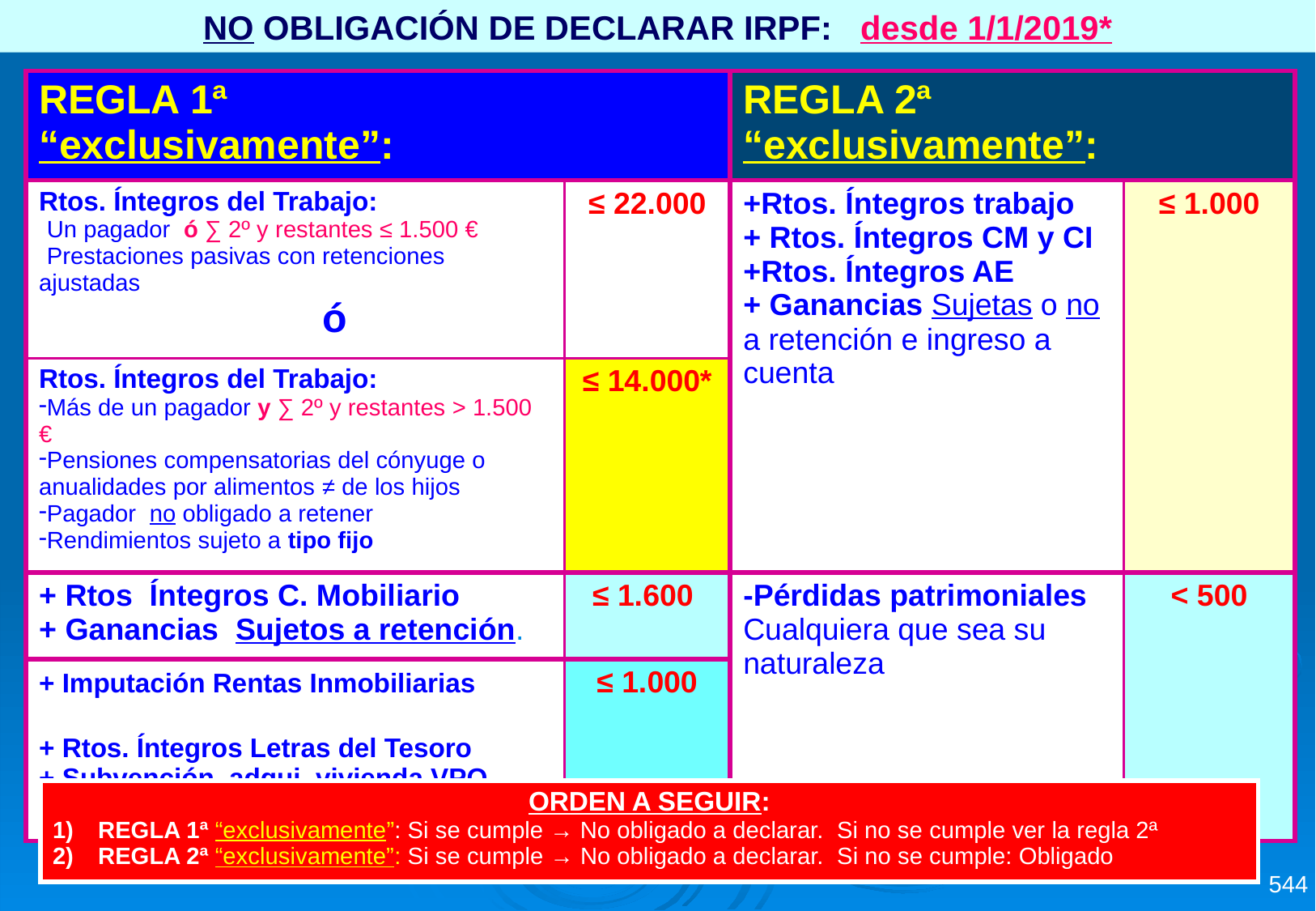

NO OBLIGACIÓN DE DECLARAR IRPF:   desde 1/1/2019*
| REGLA 1ª “exclusivamente”: |  | REGLA 2ª “exclusivamente”: |  |
| --- | --- | --- | --- |
| Rtos. Íntegros del Trabajo: -Un pagador ó ∑ 2º y restantes ≤ 1.500 € -Prestaciones pasivas con retenciones ajustadas ó | ≤ 22.000 | +Rtos. Íntegros trabajo + Rtos. Íntegros CM y CI +Rtos. Íntegros AE + Ganancias Sujetas o no a retención e ingreso a cuenta | ≤ 1.000 |
| Rtos. Íntegros del Trabajo: Más de un pagador y ∑ 2º y restantes > 1.500 € Pensiones compensatorias del cónyuge o anualidades por alimentos ≠ de los hijos Pagador no obligado a retener Rendimientos sujeto a tipo fijo | ≤ 14.000\* |  |  |
| + Rtos Íntegros C. Mobiliario + Ganancias Sujetos a retención. | ≤ 1.600 | -Pérdidas patrimoniales Cualquiera que sea su naturaleza | < 500 |
| + Imputación Rentas Inmobiliarias + Rtos. Íntegros Letras del Tesoro + Subvención adqui. vivienda VPO + GªPº de ayudas públicas (nueva)\*\* | ≤ 1.000 |  |  |
| ORDEN A SEGUIR: REGLA 1ª “exclusivamente”: Si se cumple → No obligado a declarar. Si no se cumple ver la regla 2ª REGLA 2ª “exclusivamente”: Si se cumple → No obligado a declarar. Si no se cumple: Obligado |
| --- |
544